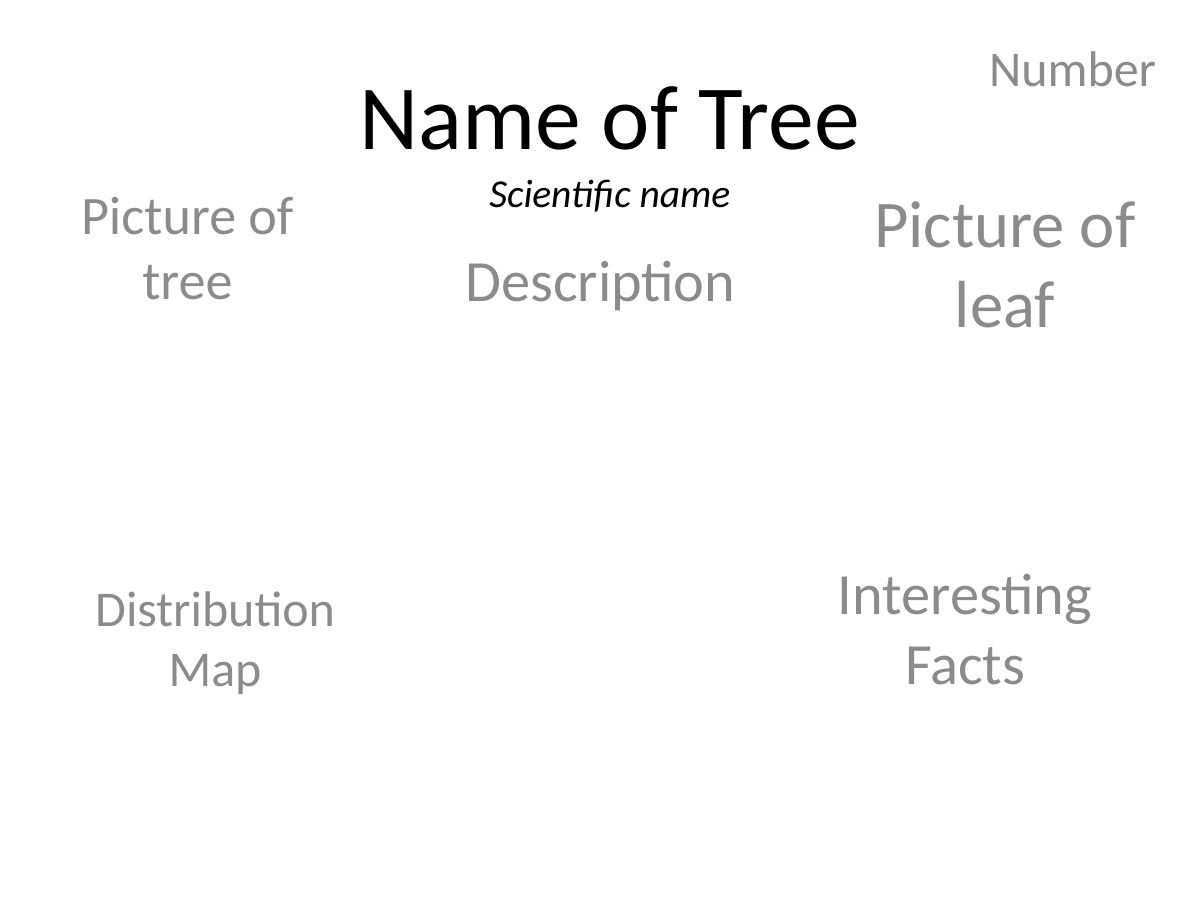

Number
# Name of Tree Scientific name
Picture of tree
Picture of leaf
Description
Interesting Facts
Distribution Map